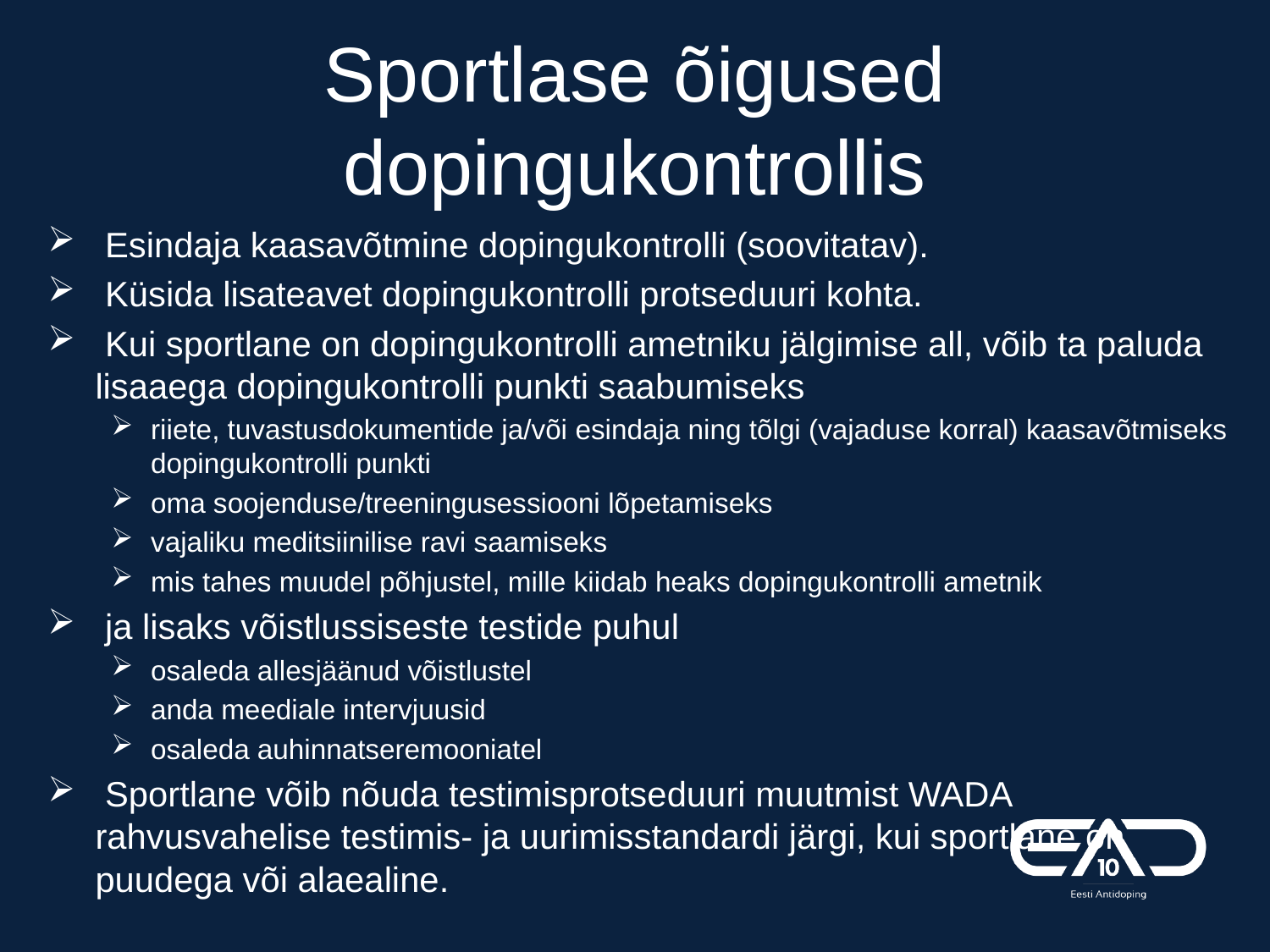

# Sportlase õigused dopingukontrollis
 Esindaja kaasavõtmine dopingukontrolli (soovitatav).
 Küsida lisateavet dopingukontrolli protseduuri kohta.
 Kui sportlane on dopingukontrolli ametniku jälgimise all, võib ta paluda lisaaega dopingukontrolli punkti saabumiseks
riiete, tuvastusdokumentide ja/või esindaja ning tõlgi (vajaduse korral) kaasavõtmiseks dopingukontrolli punkti
oma soojenduse/treeningusessiooni lõpetamiseks
vajaliku meditsiinilise ravi saamiseks
mis tahes muudel põhjustel, mille kiidab heaks dopingukontrolli ametnik
 ja lisaks võistlussiseste testide puhul
osaleda allesjäänud võistlustel
anda meediale intervjuusid
osaleda auhinnatseremooniatel
 Sportlane võib nõuda testimisprotseduuri muutmist WADA rahvusvahelise testimis- ja uurimisstandardi järgi, kui sportlane on puudega või alaealine.